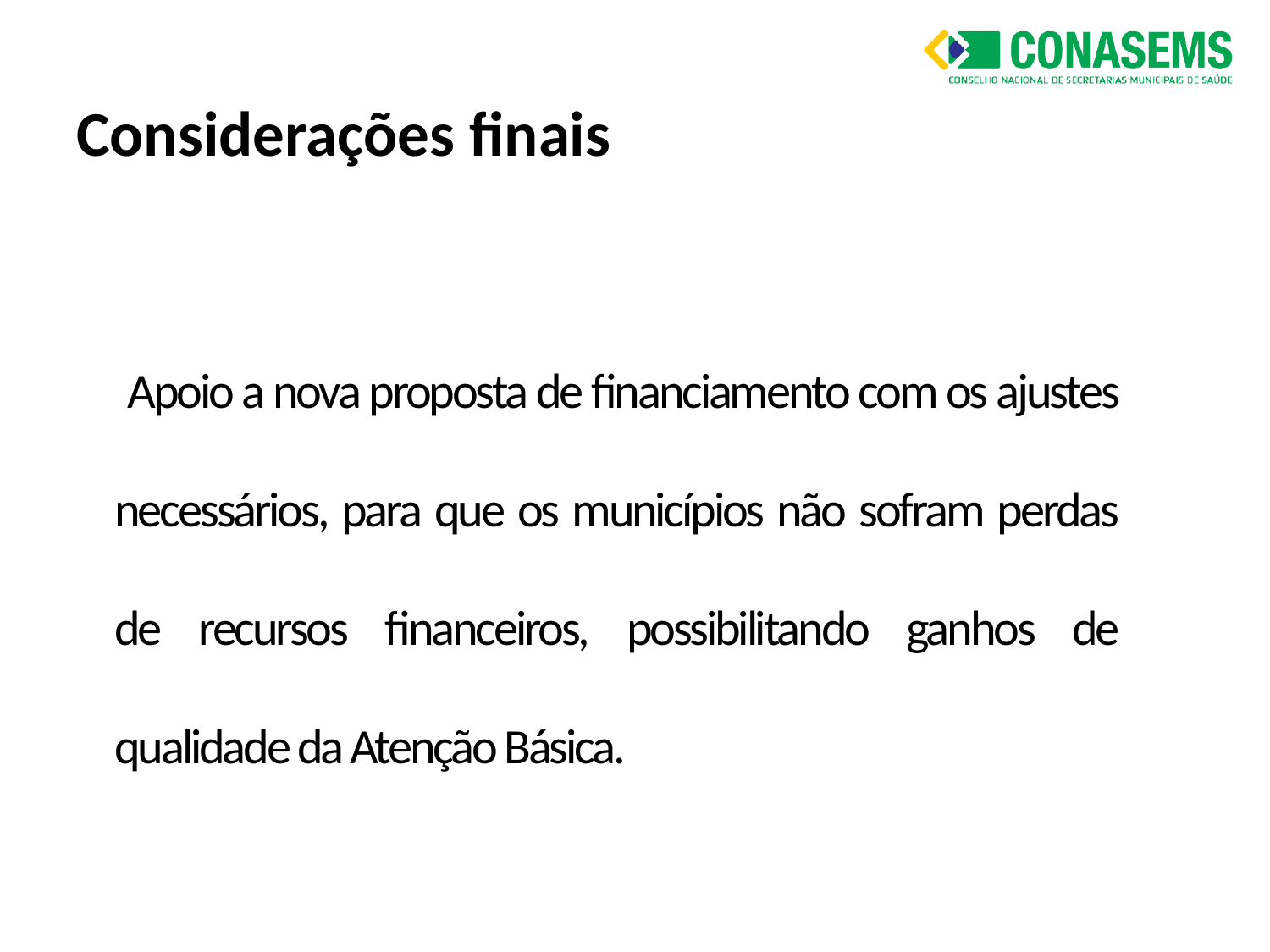

# Considerações finais
 Apoio a nova proposta de financiamento com os ajustes necessários, para que os municípios não sofram perdas de recursos financeiros, possibilitando ganhos de qualidade da Atenção Básica.